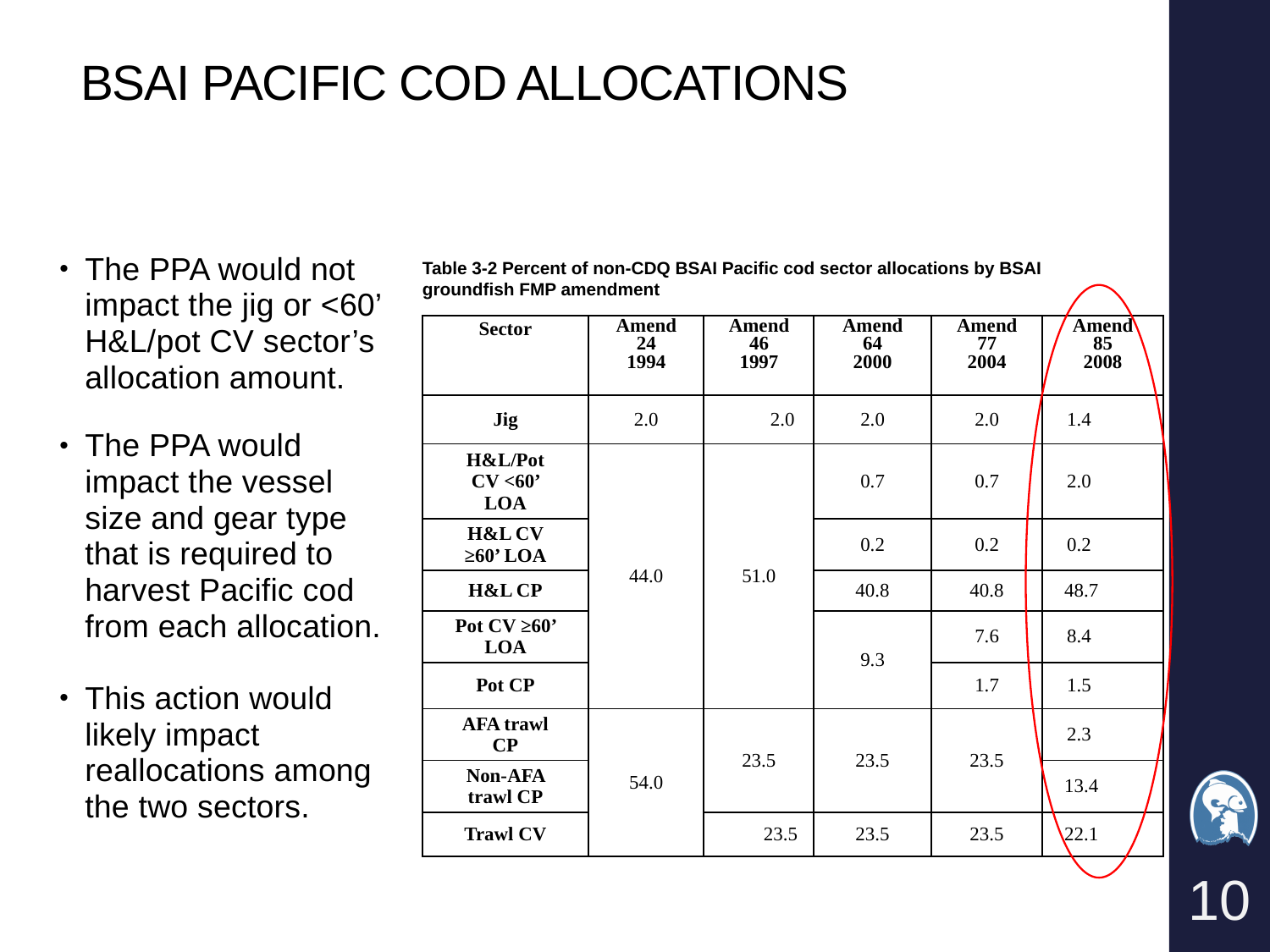

# BSAI PACIFIC COD ALLOCATIONS

The PPA would not impact the jig or <60’ H&L/pot CV sector’s allocation amount.

The PPA would impact the vessel size and gear type that is required to harvest Pacific cod from each allocation.

This action would likely impact reallocations among the two sectors.

Table 3-2 Percent of non-CDQ BSAI Pacific cod sector allocations by BSAI groundfish FMP amendment

| Sector | Amend 24 1994 | Amend46 1997 | Amend 64 2000 | Amend 77 2004 | Amend 85 2008 |
| --- | --- | --- | --- | --- | --- |
| Jig | 2.0 | 2.0 | 2.0 | 2.0 | 1.4 |
| H&L/Pot CV <60’ LOA | 44.0 | 51.0 | 0.7 | 0.7 | 2.0 |
| H&L CV ≥60’ LOA |  |  | 0.2 | 0.2 | 0.2 |
| H&L CP |  |  | 40.8 | 40.8 | 48.7 |
| Pot CV ≥60’ LOA |  |  | 9.3 | 7.6 | 8.4 |
| Pot CP |  |  |  | 1.7 | 1.5 |
| AFA trawl CP | 54.0 | 23.5 | 23.5 | 23.5 | 2.3 |
| Non-AFA trawl CP |  |  |  |  | 13.4 |
| Trawl CV |  | 23.5 | 23.5 | 23.5 | 22.1 |
10